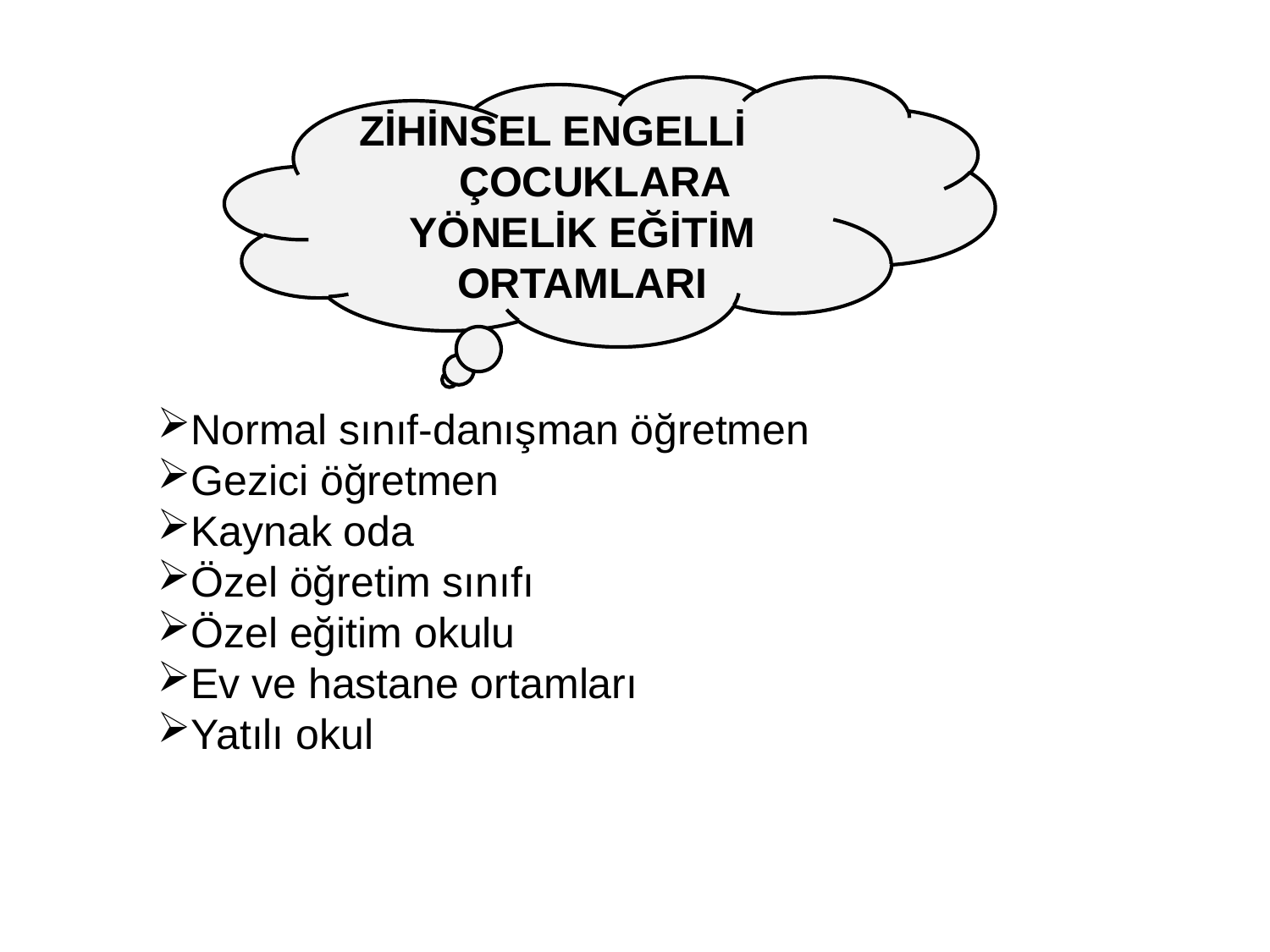

ZİHİNSEL ENGELLİ         ÇOCUKLARA YÖNELİK EĞİTİM ORTAMLARI
Normal sınıf-danışman öğretmen
Gezici öğretmen
Kaynak oda
Özel öğretim sınıfı
Özel eğitim okulu
Ev ve hastane ortamları
Yatılı okul